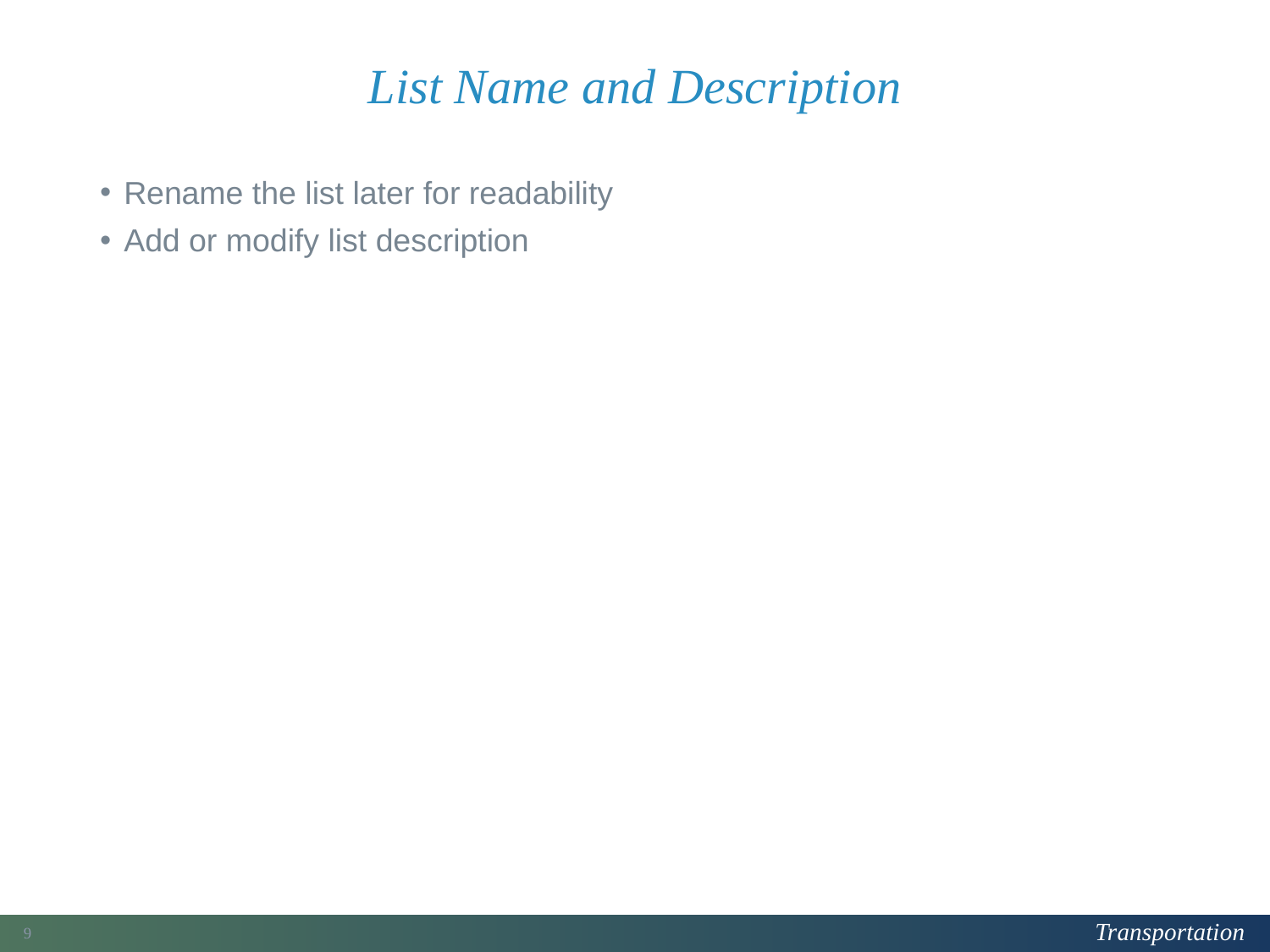

# List Name and Description
Rename the list later for readability
Add or modify list description

9